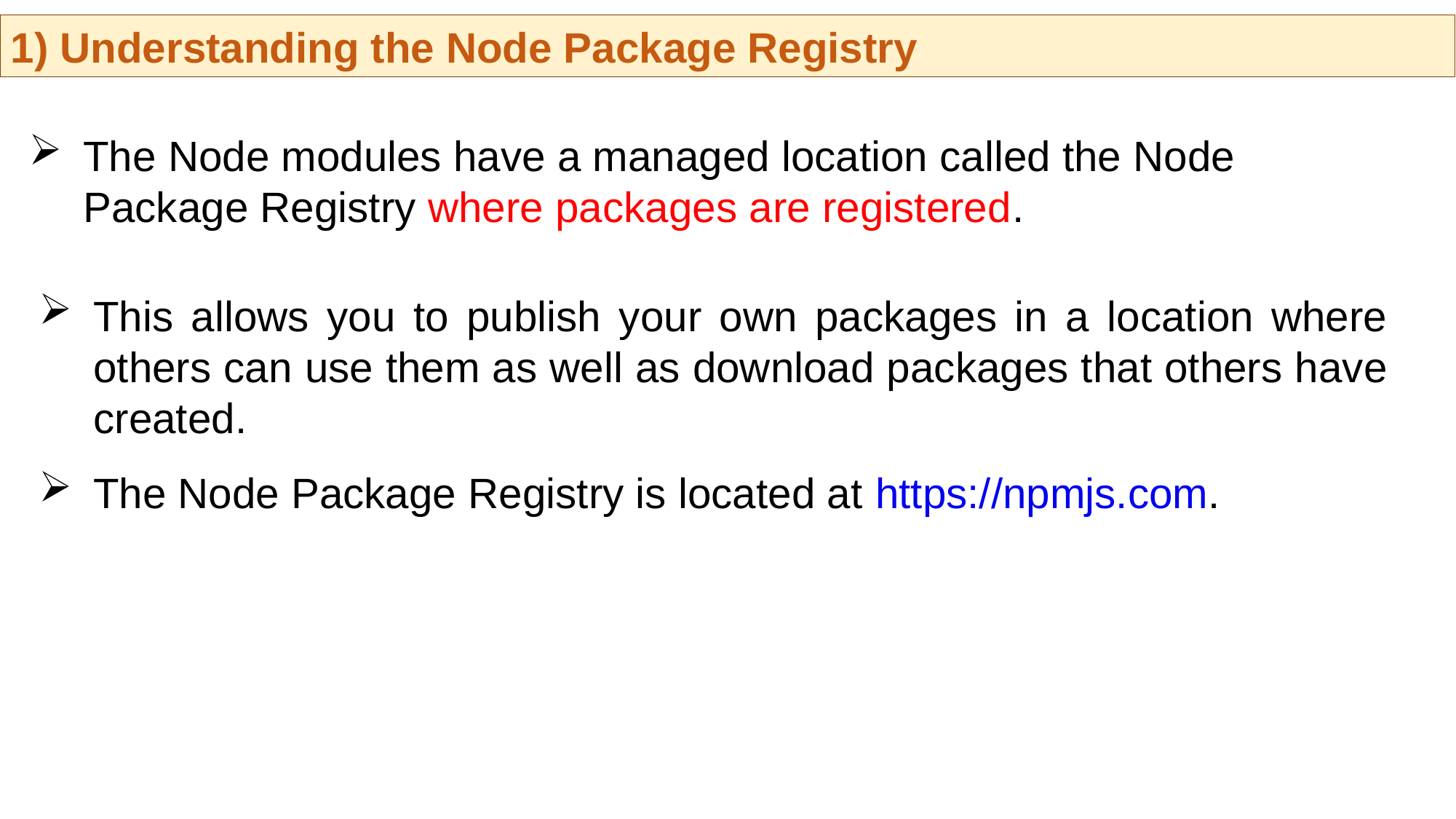

1) Understanding the Node Package Registry
The Node modules have a managed location called the Node Package Registry where packages are registered.
This allows you to publish your own packages in a location where others can use them as well as download packages that others have created.
The Node Package Registry is located at https://npmjs.com.